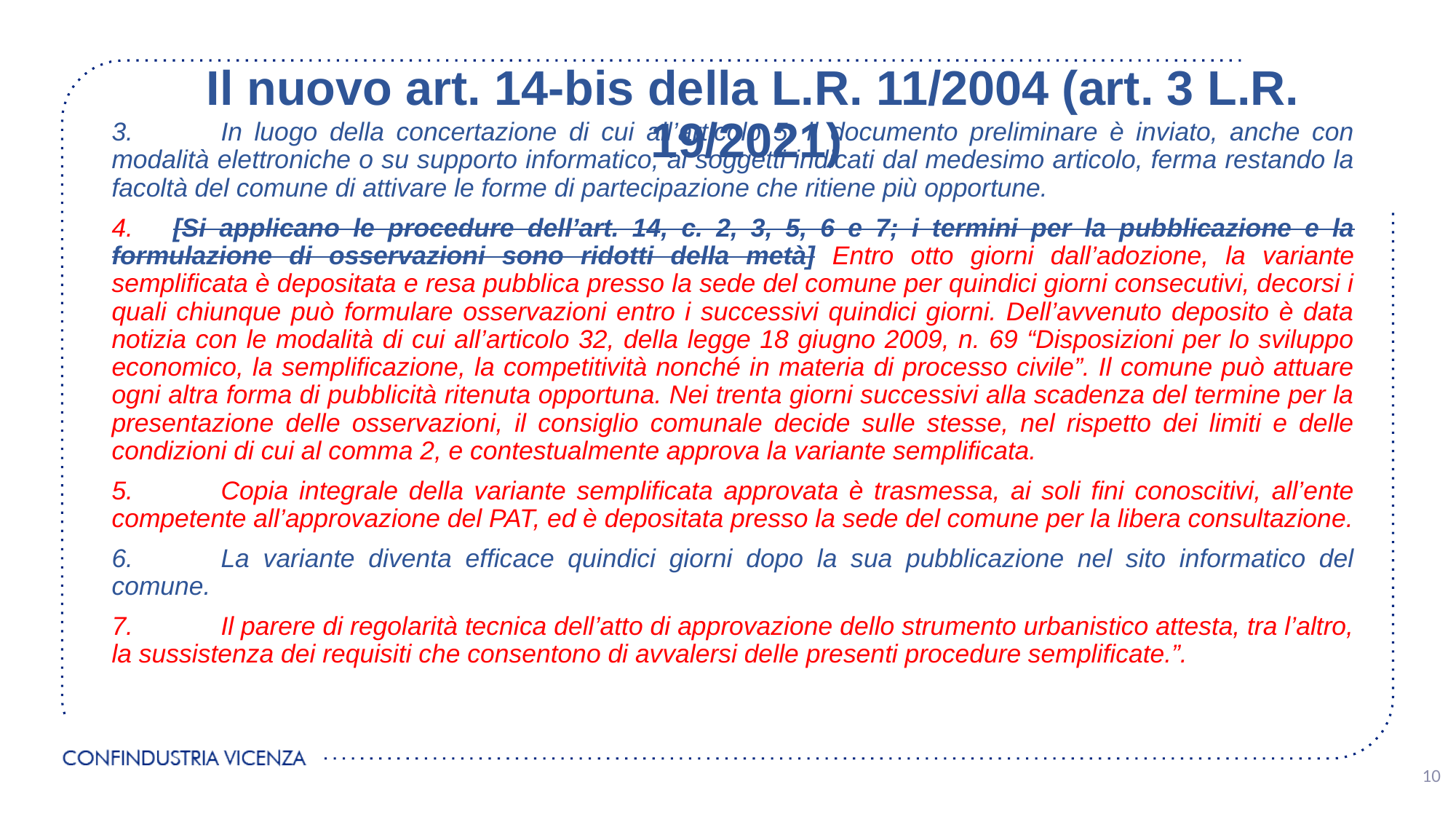

# Il nuovo art. 14-bis della L.R. 11/2004 (art. 3 L.R. 19/2021)
3.	In luogo della concertazione di cui all’articolo 5, il documento preliminare è inviato, anche con modalità elettroniche o su supporto informatico, ai soggetti indicati dal medesimo articolo, ferma restando la facoltà del comune di attivare le forme di partecipazione che ritiene più opportune.
4.   [Si applicano le procedure dell’art. 14, c. 2, 3, 5, 6 e 7; i termini per la pubblicazione e la formulazione di osservazioni sono ridotti della metà] Entro otto giorni dall’adozione, la variante semplificata è depositata e resa pubblica presso la sede del comune per quindici giorni consecutivi, decorsi i quali chiunque può formulare osservazioni entro i successivi quindici giorni. Dell’avvenuto deposito è data notizia con le modalità di cui all’articolo 32, della legge 18 giugno 2009, n. 69 “Disposizioni per lo sviluppo economico, la semplificazione, la competitività nonché in materia di processo civile”. Il comune può attuare ogni altra forma di pubblicità ritenuta opportuna. Nei trenta giorni successivi alla scadenza del termine per la presentazione delle osservazioni, il consiglio comunale decide sulle stesse, nel rispetto dei limiti e delle condizioni di cui al comma 2, e contestualmente approva la variante semplificata.
5.	Copia integrale della variante semplificata approvata è trasmessa, ai soli fini conoscitivi, all’ente competente all’approvazione del PAT, ed è depositata presso la sede del comune per la libera consultazione.
6.	La variante diventa efficace quindici giorni dopo la sua pubblicazione nel sito informatico del comune.
7.	Il parere di regolarità tecnica dell’atto di approvazione dello strumento urbanistico attesta, tra l’altro, la sussistenza dei requisiti che consentono di avvalersi delle presenti procedure semplificate.”.

10